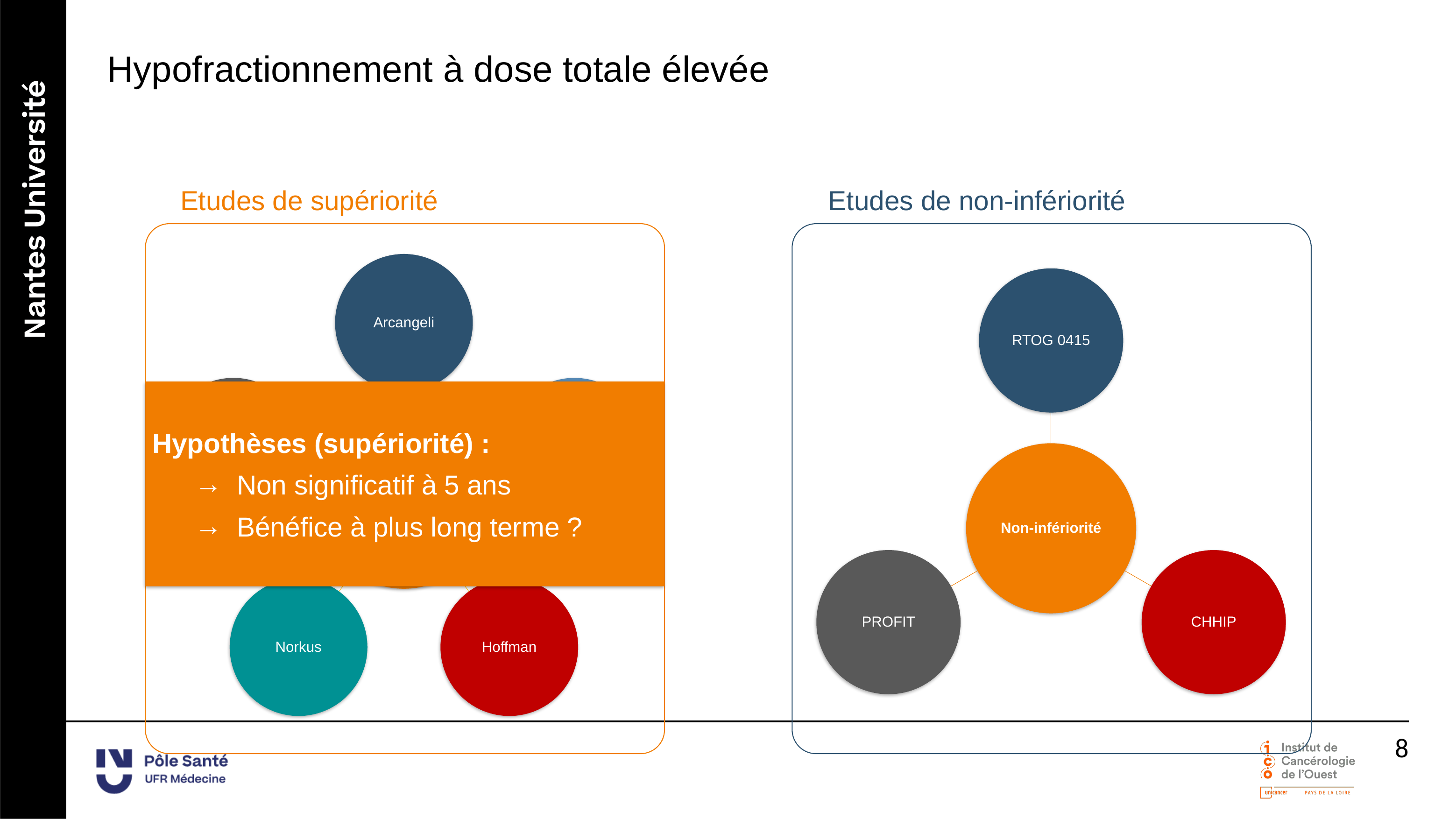

# Hypofractionnement à dose totale élevée
Etudes de supériorité
Etudes de non-infériorité

Supériorité

Arcangeli

Pollack

Hoffman

Norkus

HYPRO
Non-infériorité

RTOG 0415

CHHIP

PROFIT
Hypothèses (supériorité) :
 Non significatif à 5 ans
 Bénéfice à plus long terme ?